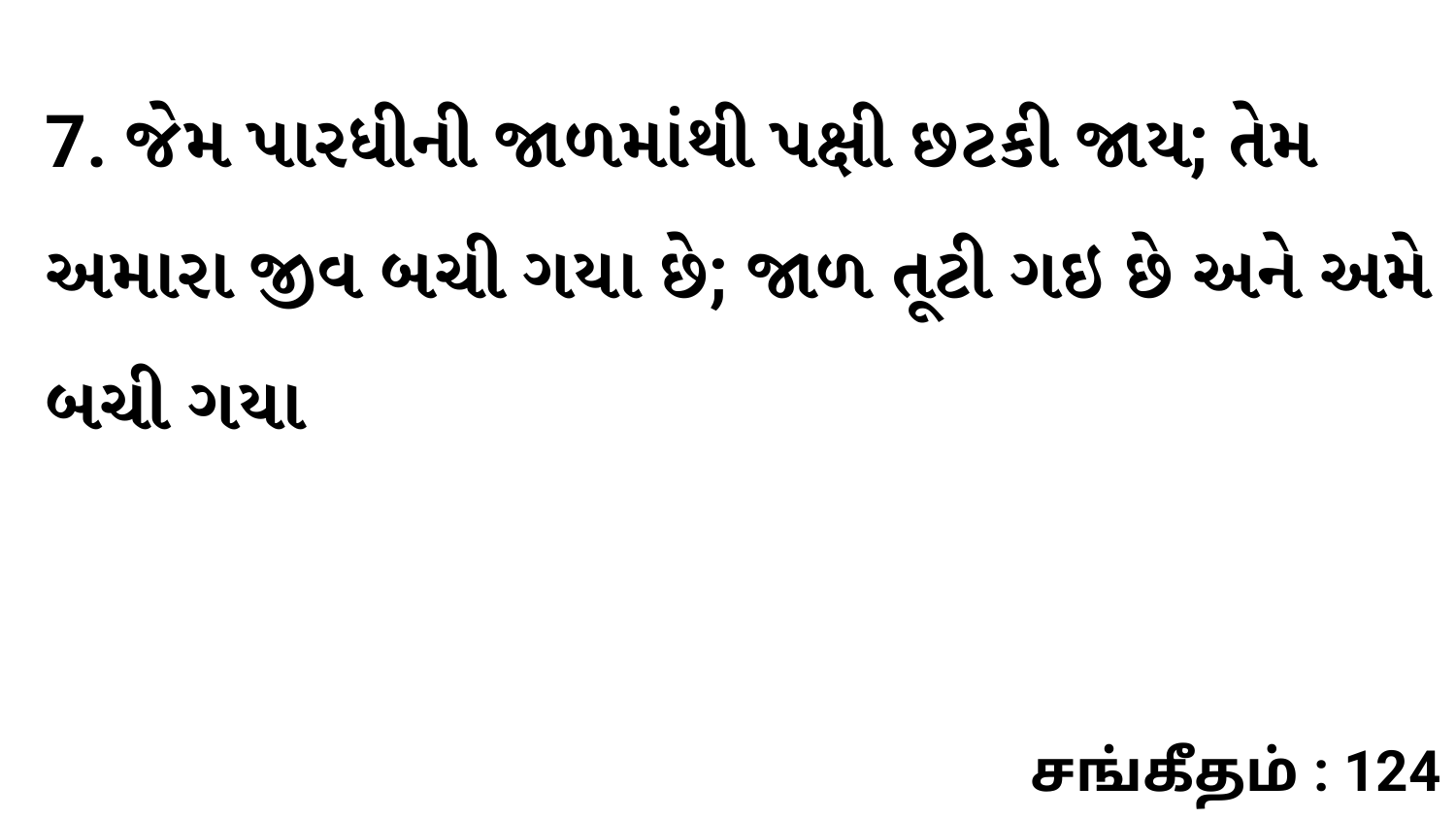

7. જેમ પારધીની જાળમાંથી પક્ષી છટકી જાય; તેમ અમારા જીવ બચી ગયા છે; જાળ તૂટી ગઇ છે અને અમે બચી ગયા
சங்கீதம் : 124